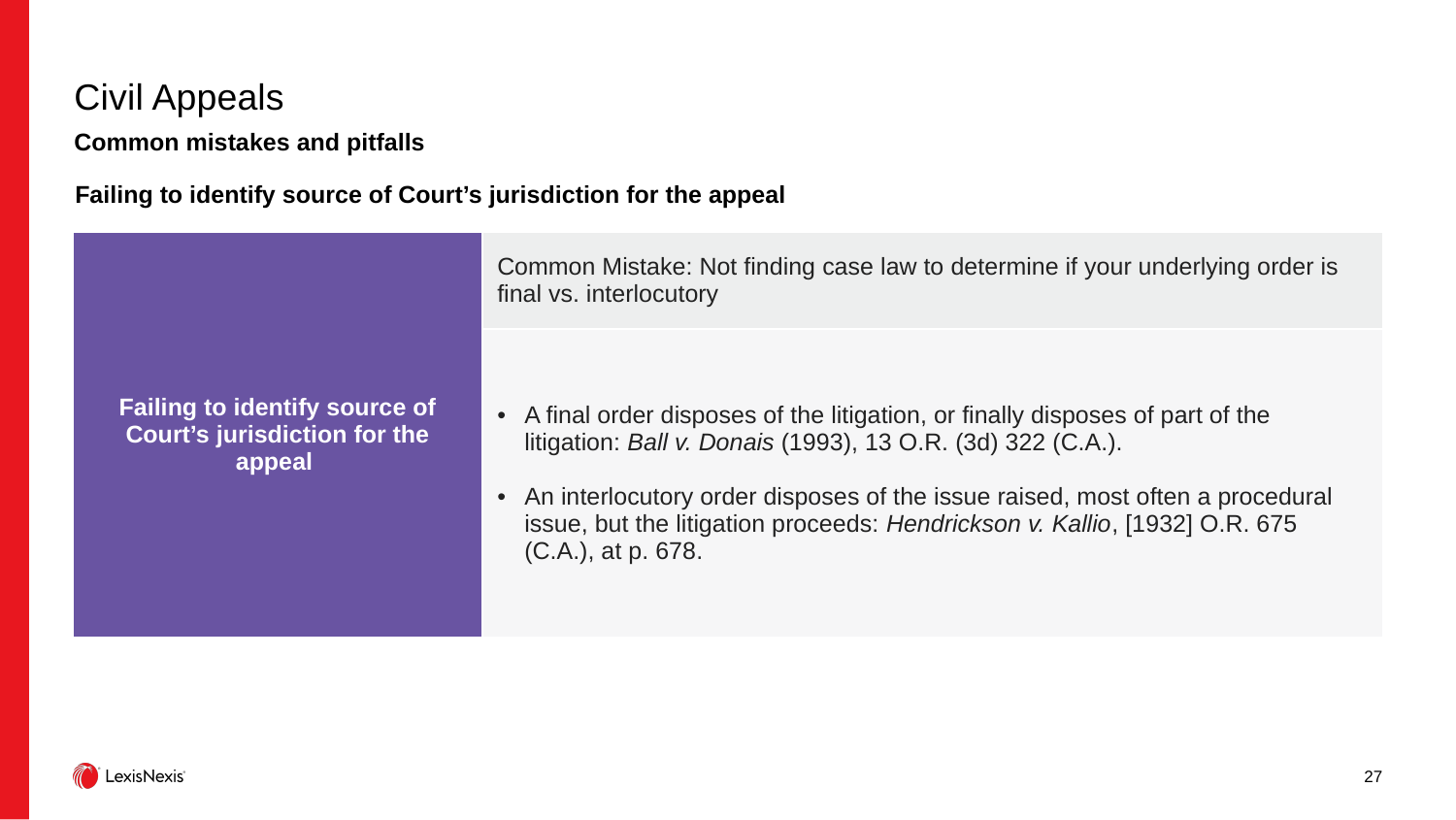

# Civil Appeals
Common mistakes and pitfalls

Failing to identify source of Court’s jurisdiction for the appeal
| Failing to identify source of Court’s jurisdiction for the appeal | Common Mistake: Not finding case law to determine if your underlying order is final vs. interlocutory |
| --- | --- |
|  | A final order disposes of the litigation, or finally disposes of part of the litigation: Ball v. Donais (1993), 13 O.R. (3d) 322 (C.A.). An interlocutory order disposes of the issue raised, most often a procedural issue, but the litigation proceeds: Hendrickson v. Kallio, [1932] O.R. 675 (C.A.), at p. 678. |

27